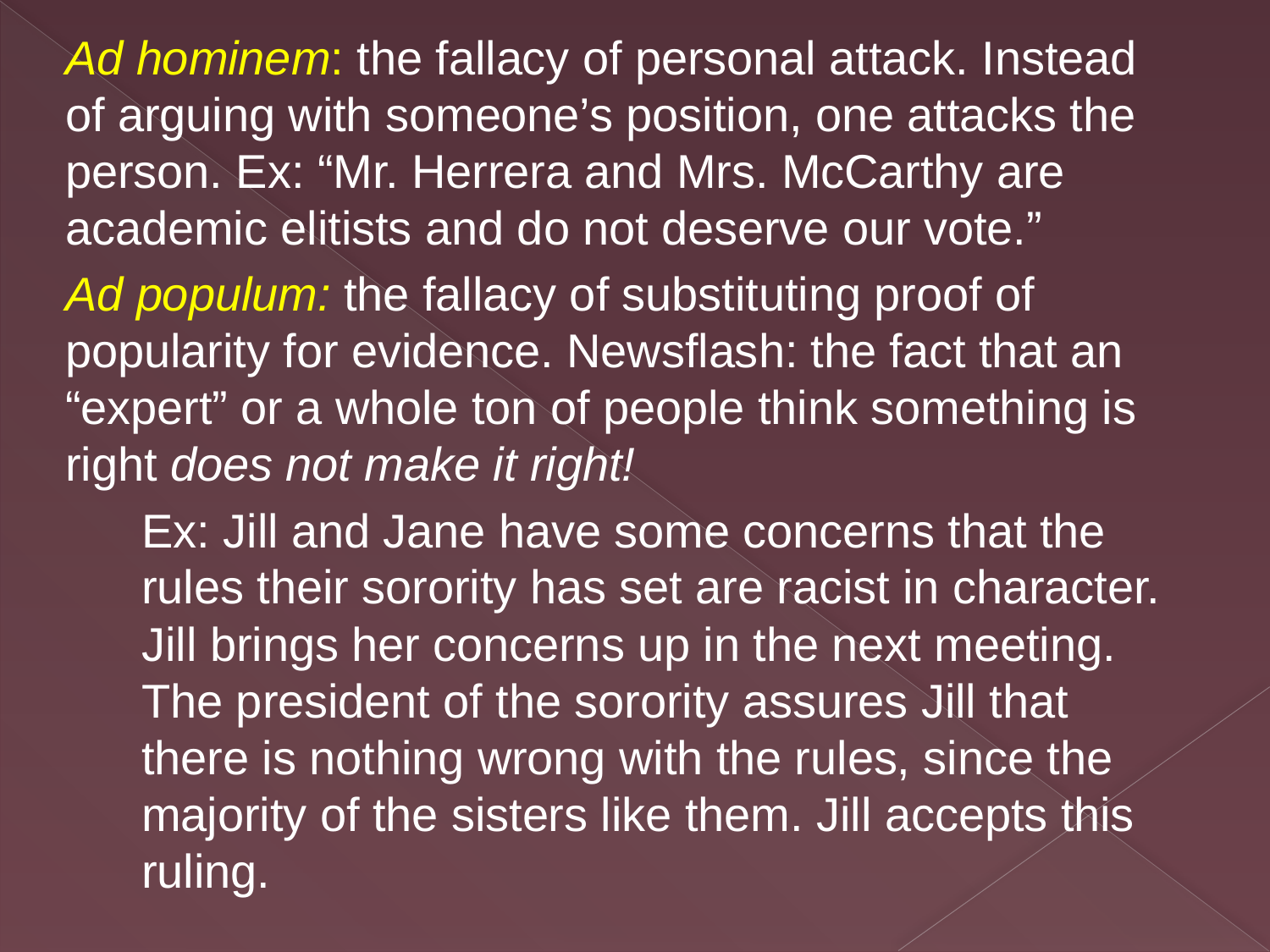

Ad hominem: the fallacy of personal attack. Instead of arguing with someone’s position, one attacks the person. Ex: “Mr. Herrera and Mrs. McCarthy are academic elitists and do not deserve our vote.”
Ad populum: the fallacy of substituting proof of popularity for evidence. Newsflash: the fact that an “expert” or a whole ton of people think something is right does not make it right!
	Ex: Jill and Jane have some concerns that the rules their sorority has set are racist in character. Jill brings her concerns up in the next meeting. The president of the sorority assures Jill that there is nothing wrong with the rules, since the majority of the sisters like them. Jill accepts this ruling.